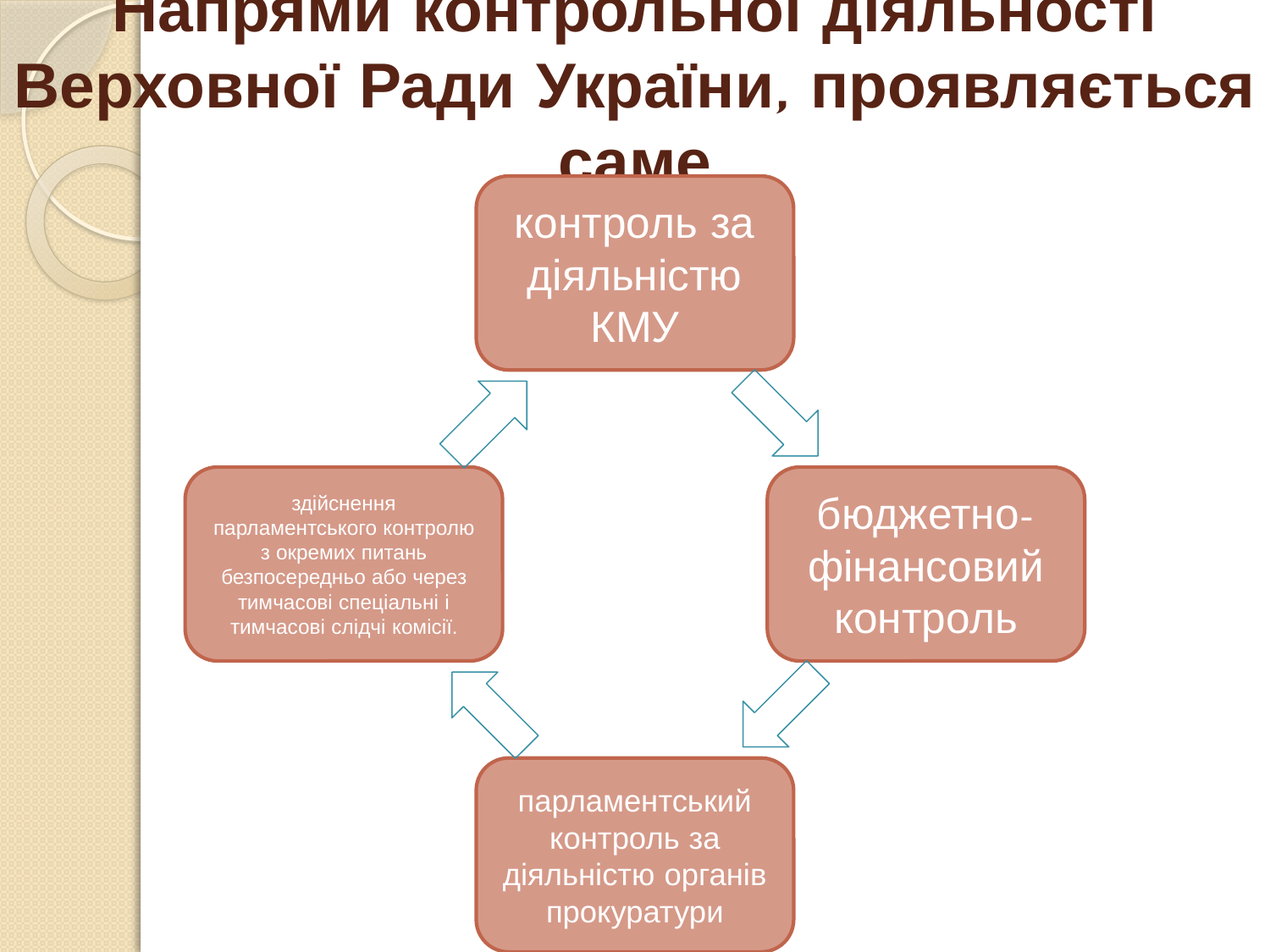

# Напрями контрольної діяльності Верховної Ради України, проявляється саме
контроль за діяльністю КМУ
бюджетно-фінансовий контроль
парламентський контроль за діяльністю органів прокуратури
здійснення парламентського контролю з окремих питань безпосередньо або через тимчасові спеціальні і тимчасові слідчі комісії.